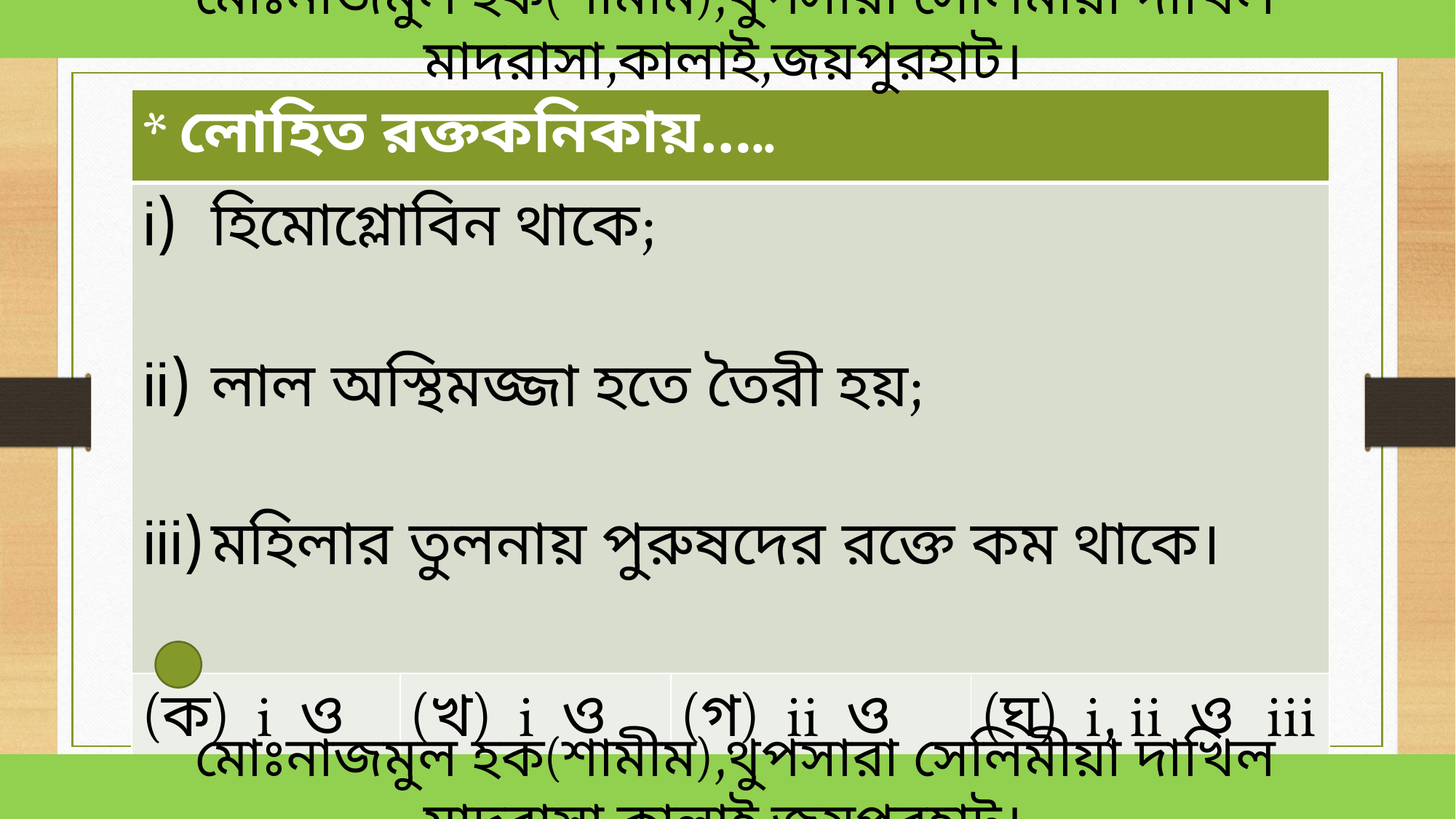

মোঃনাজমুল হক(শামীম),থুপসারা সেলিমীয়া দাখিল মাদরাসা,কালাই,জয়পুরহাট।
| \* লোহিত রক্তকনিকায়….. |  |  |  |
| --- | --- | --- | --- |
| হিমোগ্লোবিন থাকে; লাল অস্থিমজ্জা হতে তৈরী হয়; মহিলার তুলনায় পুরুষদের রক্তে কম থাকে। |  |  |  |
| (ক) i ও ii | (খ) i ও iii | (গ) ii ও iii | (ঘ) i, ii ও iii |

 মোঃনাজমুল হক(শামীম),থুপসারা সেলিমীয়া দাখিল মাদরাসা,কালাই,জয়পুরহাট।